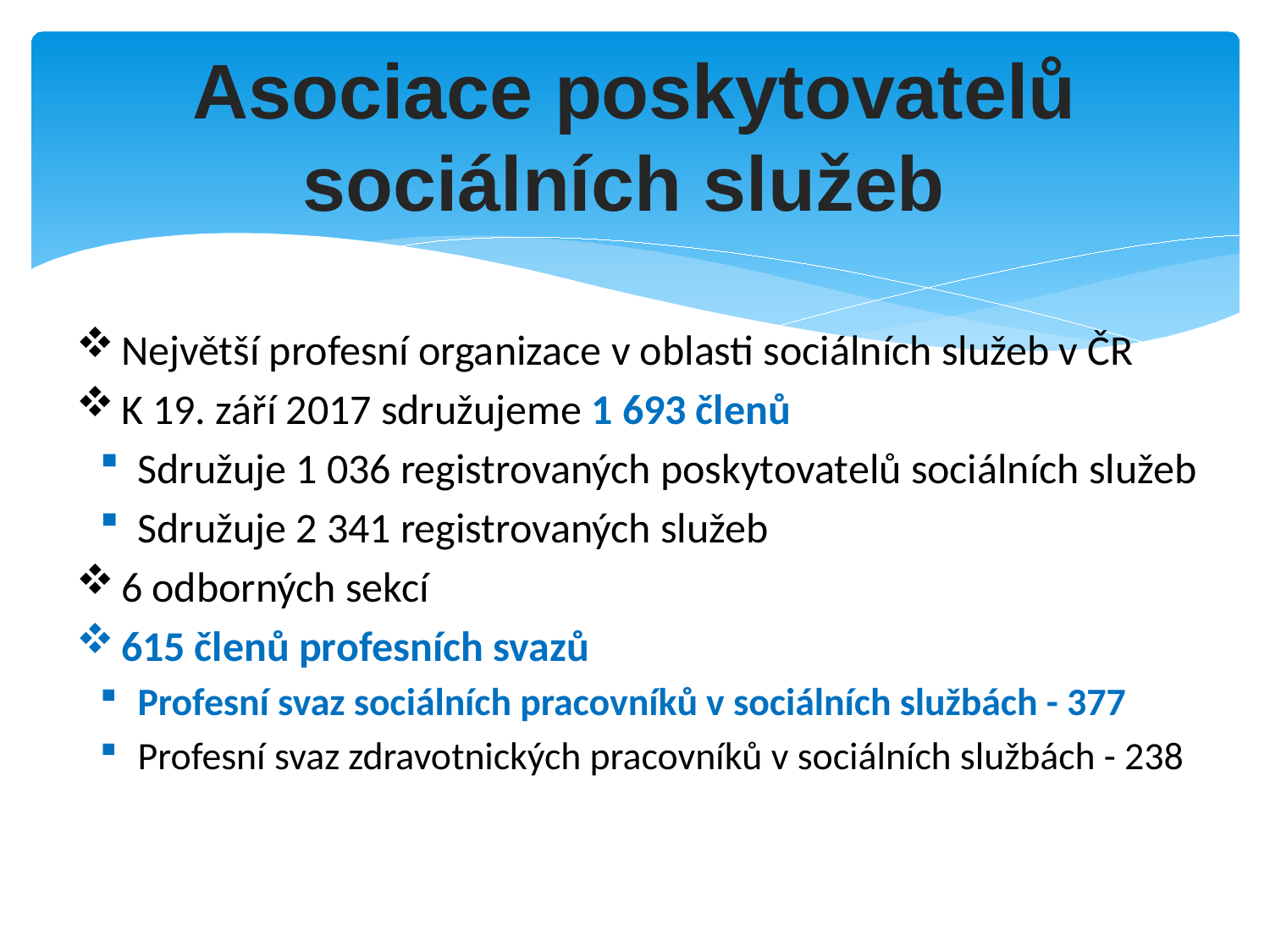

# Asociace poskytovatelů sociálních služeb
Největší profesní organizace v oblasti sociálních služeb v ČR
K 19. září 2017 sdružujeme 1 693 členů
Sdružuje 1 036 registrovaných poskytovatelů sociálních služeb
Sdružuje 2 341 registrovaných služeb
6 odborných sekcí
615 členů profesních svazů
Profesní svaz sociálních pracovníků v sociálních službách - 377
Profesní svaz zdravotnických pracovníků v sociálních službách - 238